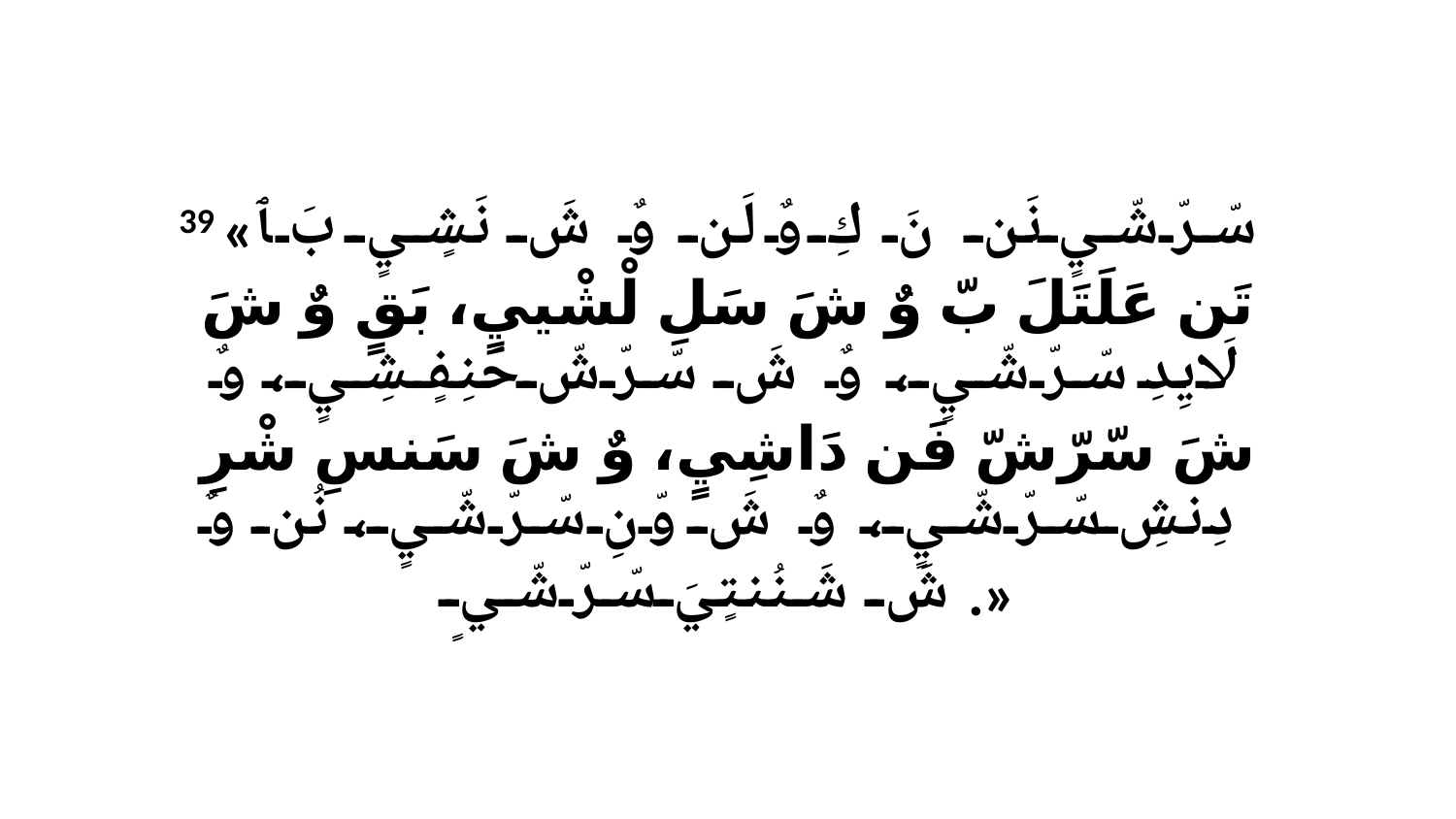

39 «سّرّشّيٍ نَن نَ كِ وٌ لَن وٌ شَ نَشٍيٍ بَ ﭑ تَن عَلَتَلَ بّ وٌ شَ سَلِ لْشْييٍ، بَقٍ وٌ شَ لَايِدِ سّرّشّيٍ، وٌ شَ سّرّشّ حَنِفٍشِيٍ، وٌ شَ سّرّشّ فَن دَاشِيٍ، وٌ شَ سَنسِ شْرِ دِنشِ سّرّشّيٍ، وٌ شَ وّنِ سّرّشّيٍ، نُن وٌ شَ شَنُنتٍيَ سّرّشّيٍ.»